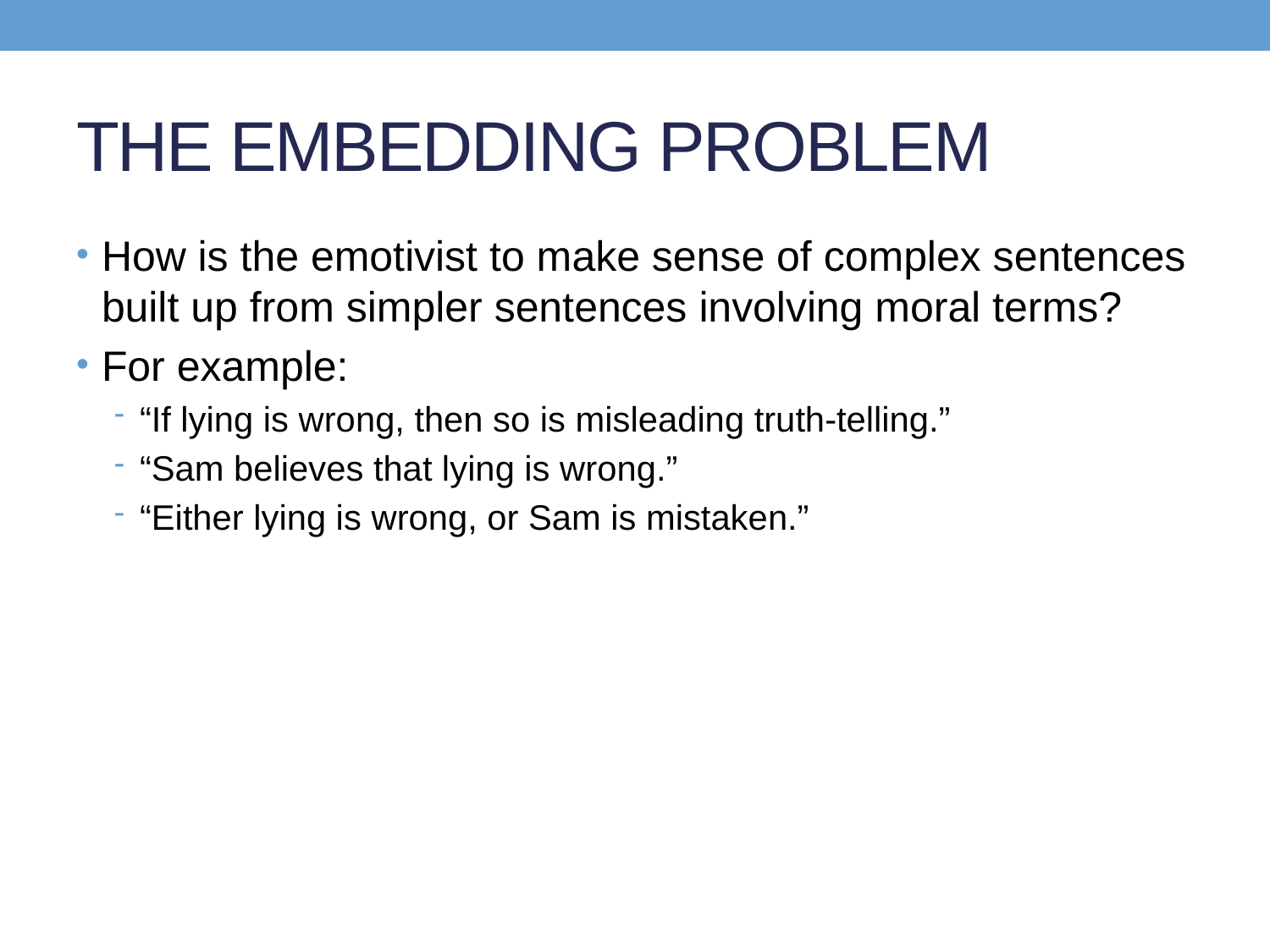

# THE EMBEDDING PROBLEM
How is the emotivist to make sense of complex sentences built up from simpler sentences involving moral terms?
For example:
“If lying is wrong, then so is misleading truth-telling.”
“Sam believes that lying is wrong.”
“Either lying is wrong, or Sam is mistaken.”